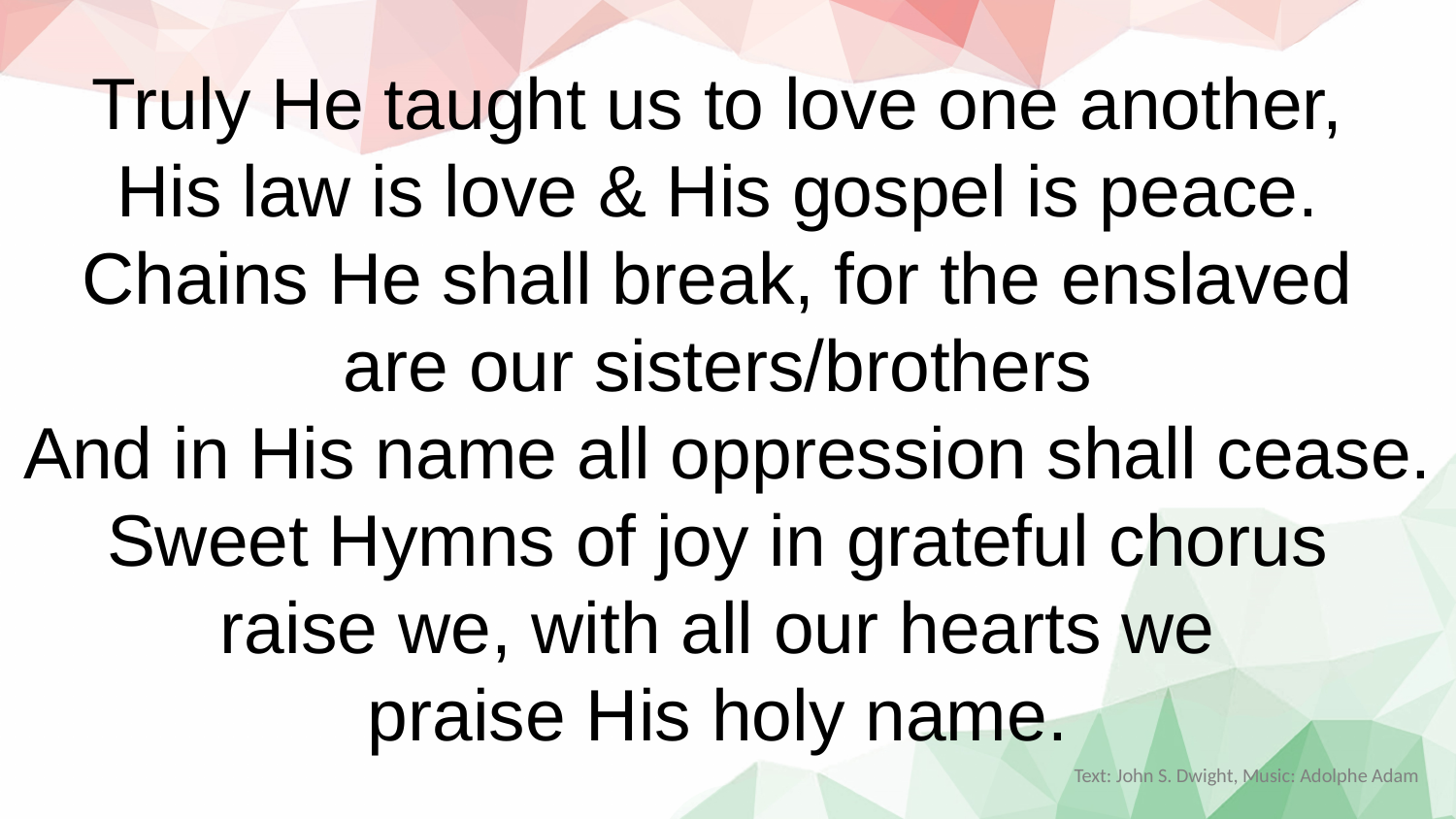

Truly He taught us to love one another,
His law is love & His gospel is peace.
Chains He shall break, for the enslaved
are our sisters/brothers
And in His name all oppression shall cease.
Sweet Hymns of joy in grateful chorus
raise we, with all our hearts we
praise His holy name.
Text: John S. Dwight, Music: Adolphe Adam